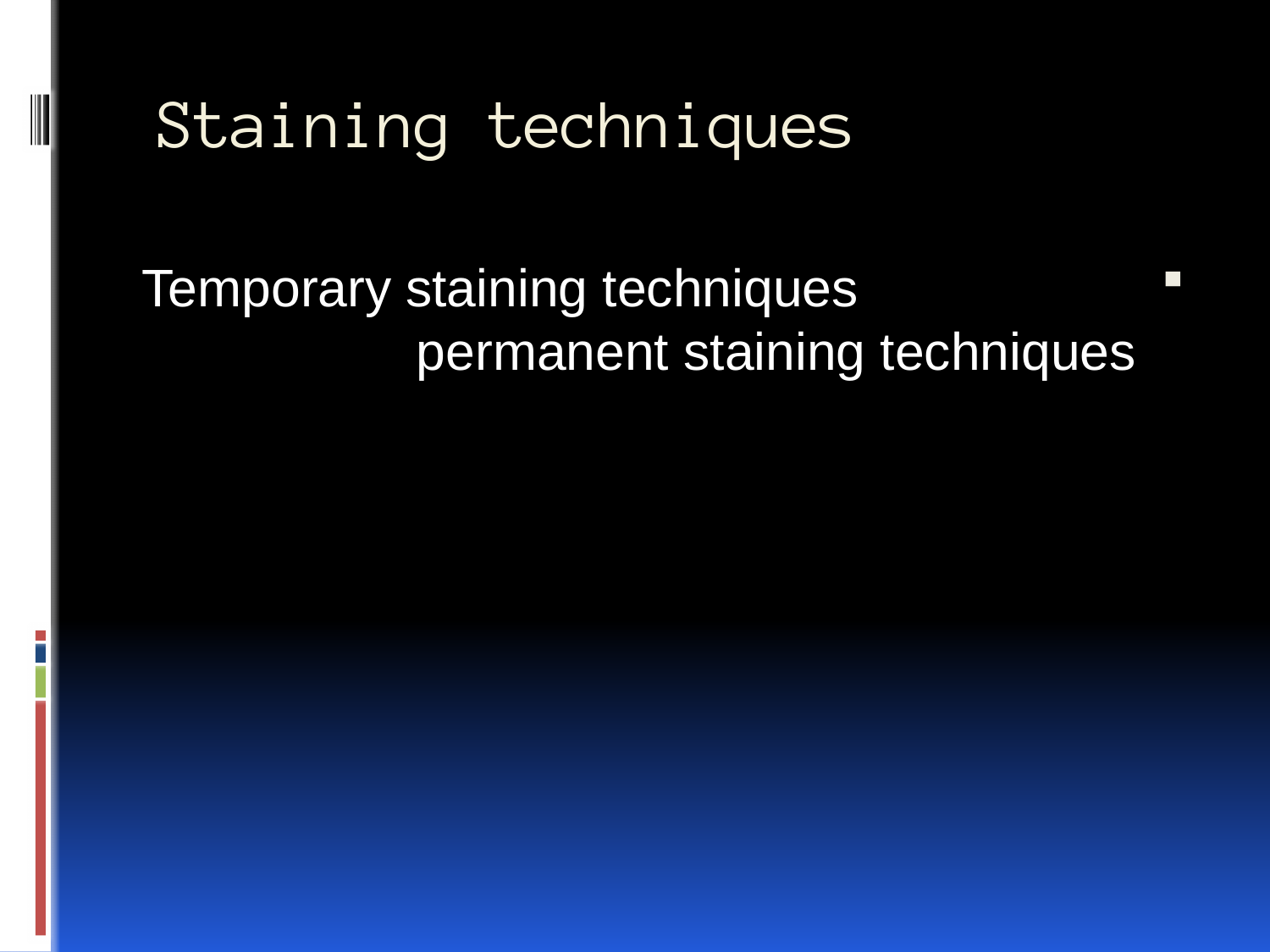

# Staining techniques
Temporary staining techniques                               permanent staining techniques